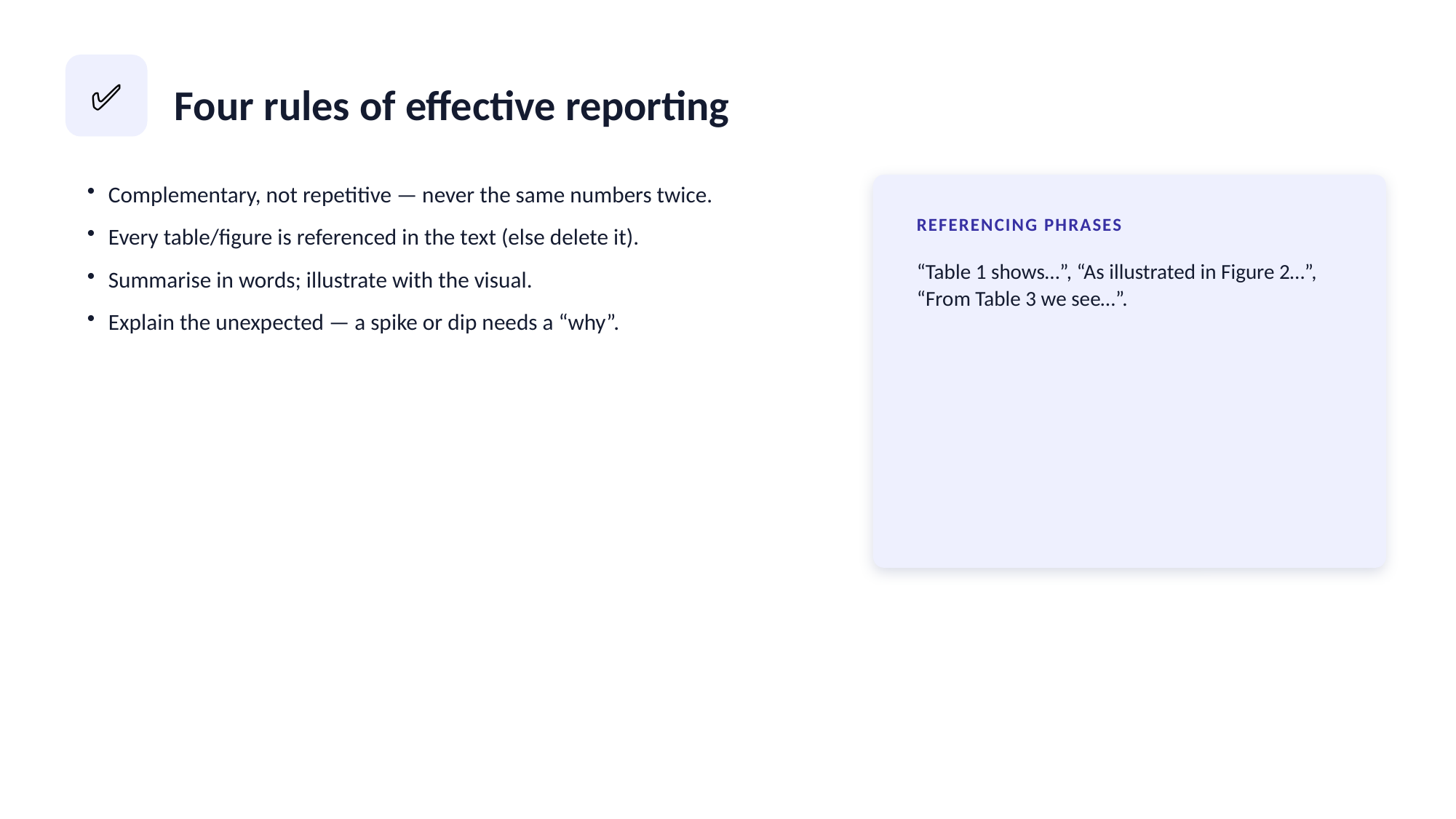

✅
Four rules of effective reporting
Complementary, not repetitive — never the same numbers twice.
Every table/figure is referenced in the text (else delete it).
Summarise in words; illustrate with the visual.
Explain the unexpected — a spike or dip needs a “why”.

REFERENCING PHRASES
“Table 1 shows…”, “As illustrated in Figure 2…”, “From Table 3 we see…”.